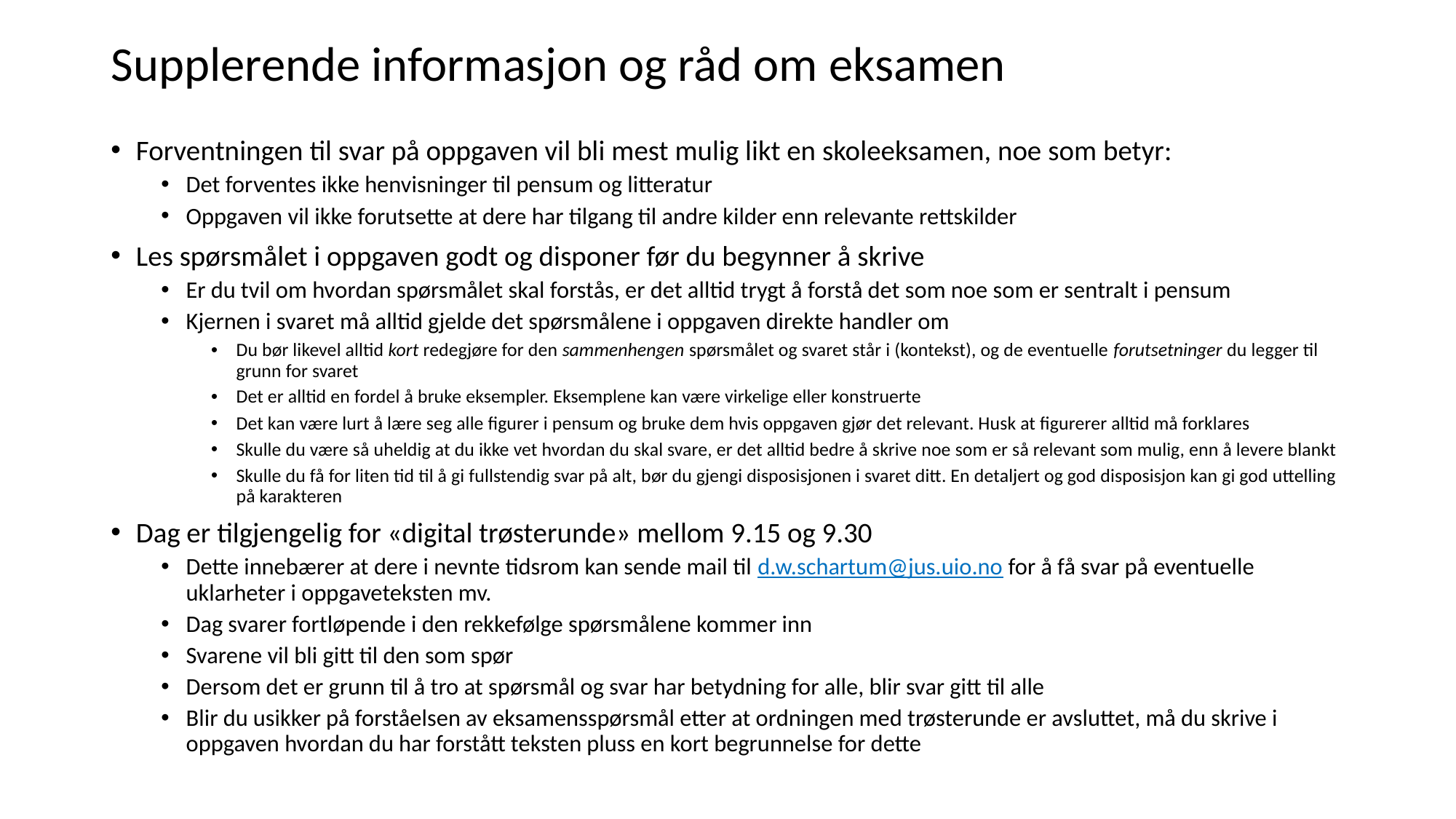

# Supplerende informasjon og råd om eksamen
Forventningen til svar på oppgaven vil bli mest mulig likt en skoleeksamen, noe som betyr:
Det forventes ikke henvisninger til pensum og litteratur
Oppgaven vil ikke forutsette at dere har tilgang til andre kilder enn relevante rettskilder
Les spørsmålet i oppgaven godt og disponer før du begynner å skrive
Er du tvil om hvordan spørsmålet skal forstås, er det alltid trygt å forstå det som noe som er sentralt i pensum
Kjernen i svaret må alltid gjelde det spørsmålene i oppgaven direkte handler om
Du bør likevel alltid kort redegjøre for den sammenhengen spørsmålet og svaret står i (kontekst), og de eventuelle forutsetninger du legger til grunn for svaret
Det er alltid en fordel å bruke eksempler. Eksemplene kan være virkelige eller konstruerte
Det kan være lurt å lære seg alle figurer i pensum og bruke dem hvis oppgaven gjør det relevant. Husk at figurerer alltid må forklares
Skulle du være så uheldig at du ikke vet hvordan du skal svare, er det alltid bedre å skrive noe som er så relevant som mulig, enn å levere blankt
Skulle du få for liten tid til å gi fullstendig svar på alt, bør du gjengi disposisjonen i svaret ditt. En detaljert og god disposisjon kan gi god uttelling på karakteren
Dag er tilgjengelig for «digital trøsterunde» mellom 9.15 og 9.30
Dette innebærer at dere i nevnte tidsrom kan sende mail til d.w.schartum@jus.uio.no for å få svar på eventuelle uklarheter i oppgaveteksten mv.
Dag svarer fortløpende i den rekkefølge spørsmålene kommer inn
Svarene vil bli gitt til den som spør
Dersom det er grunn til å tro at spørsmål og svar har betydning for alle, blir svar gitt til alle
Blir du usikker på forståelsen av eksamensspørsmål etter at ordningen med trøsterunde er avsluttet, må du skrive i oppgaven hvordan du har forstått teksten pluss en kort begrunnelse for dette